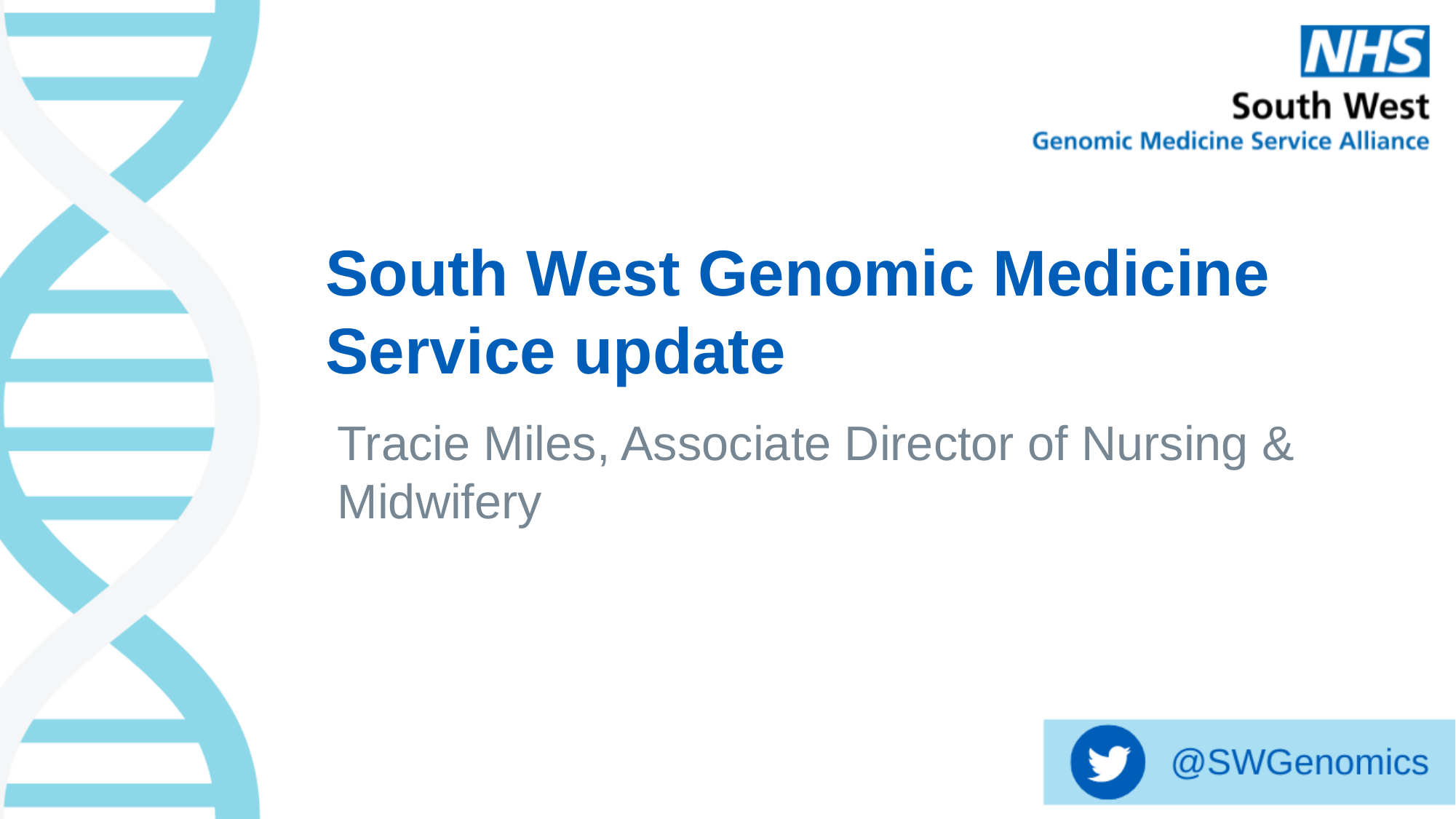

South West Genomic Medicine Service update
Tracie Miles, Associate Director of Nursing & Midwifery